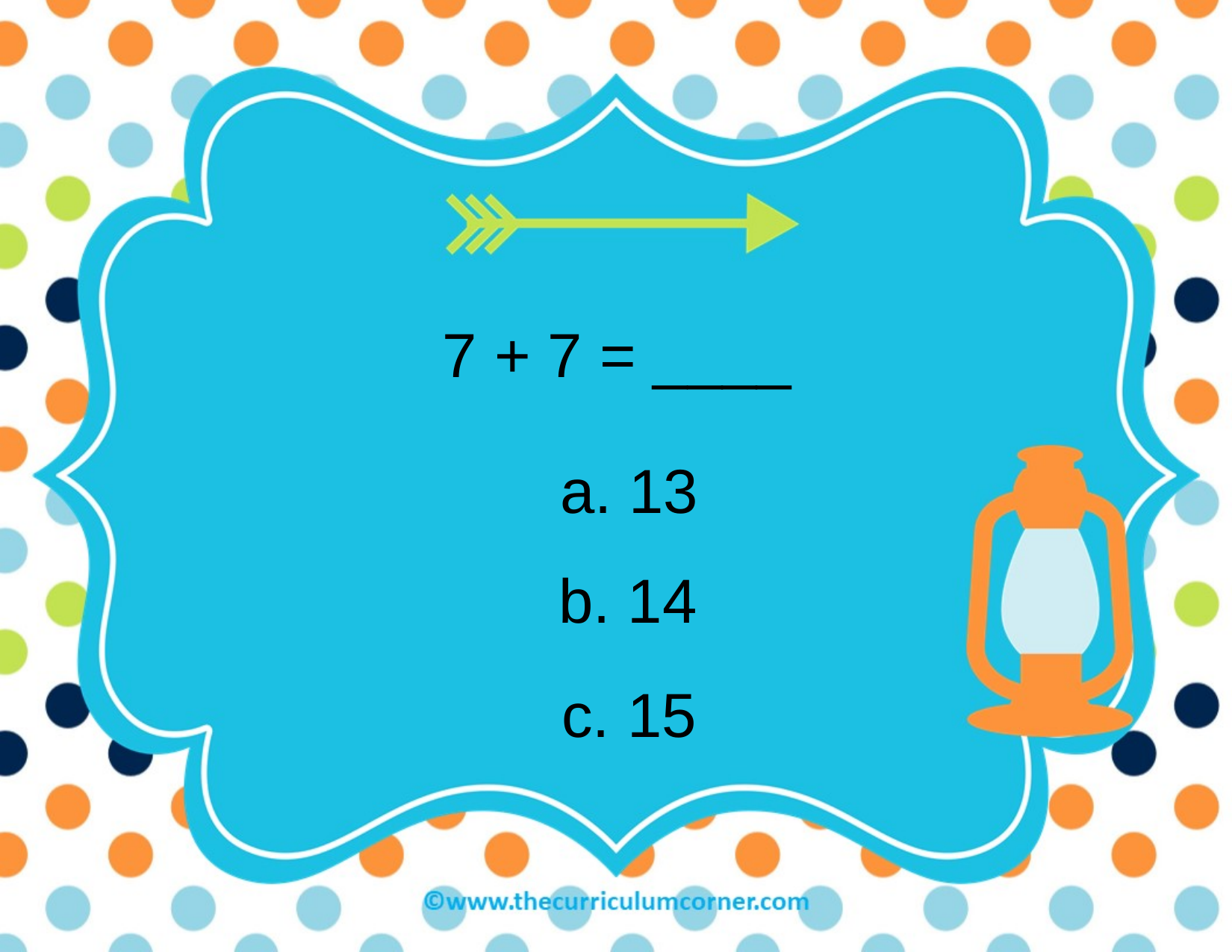

7 + 7 = ____
a. 13
b. 14
c. 15